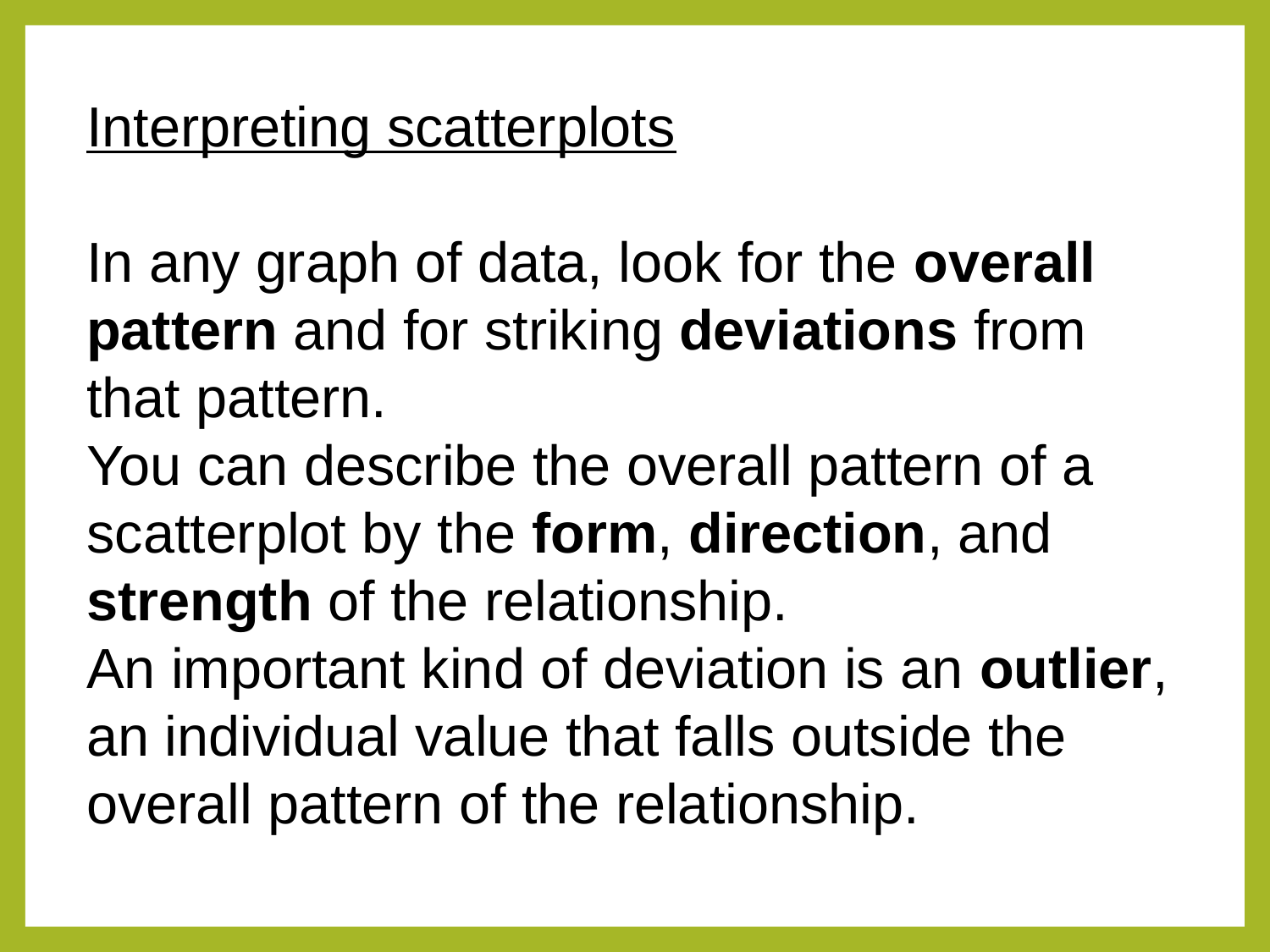

Interpreting scatterplots

In any graph of data, look for the overall pattern and for striking deviations from that pattern.
You can describe the overall pattern of a scatterplot by the form, direction, and strength of the relationship.
An important kind of deviation is an outlier, an individual value that falls outside the overall pattern of the relationship.